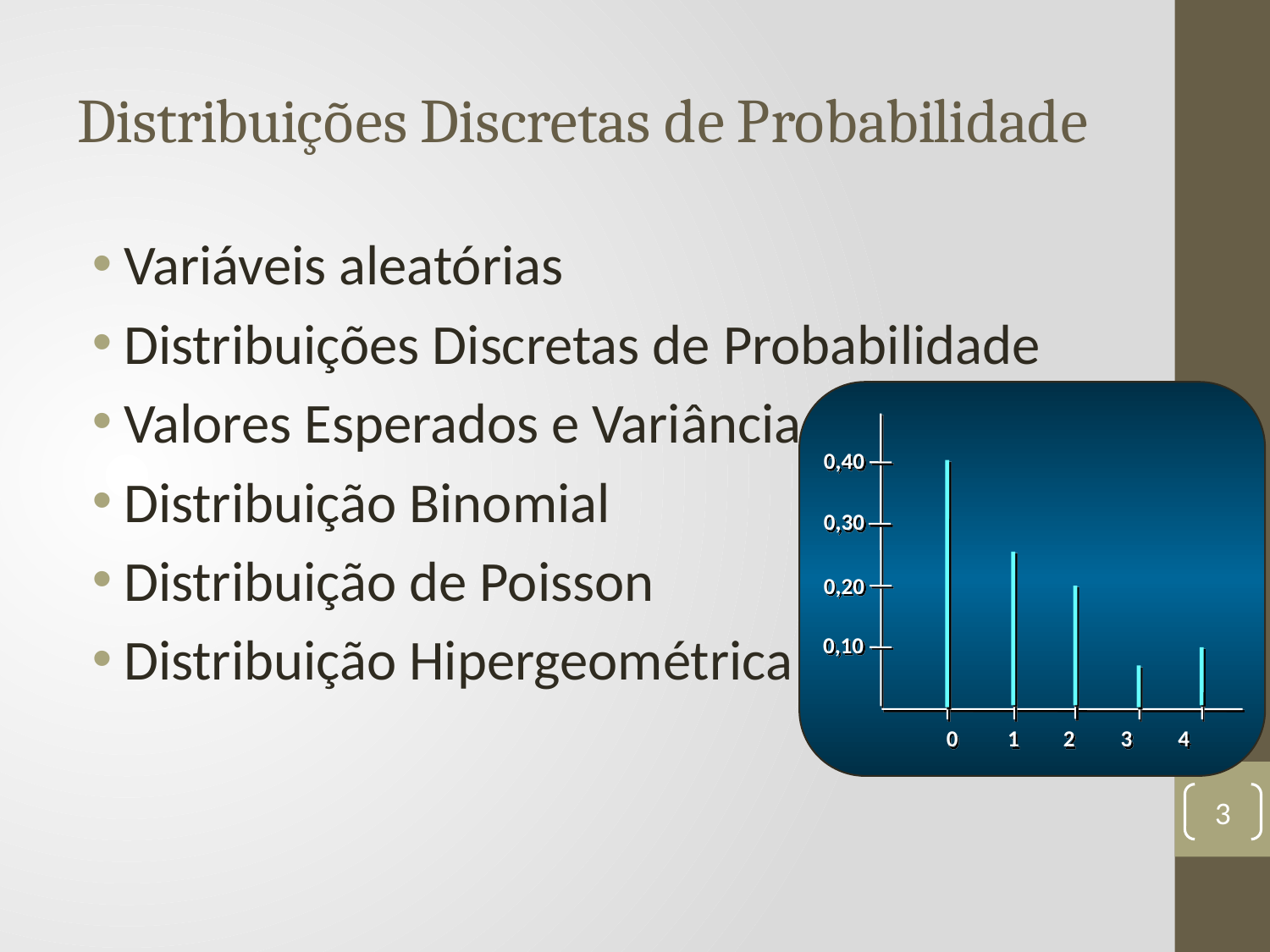

# Distribuições Discretas de Probabilidade
Variáveis aleatórias
Distribuições Discretas de Probabilidade
Valores Esperados e Variância
Distribuição Binomial
Distribuição de Poisson
Distribuição Hipergeométrica

0,40
0,30
0,20
0,10

 0          1         2         3         4
3